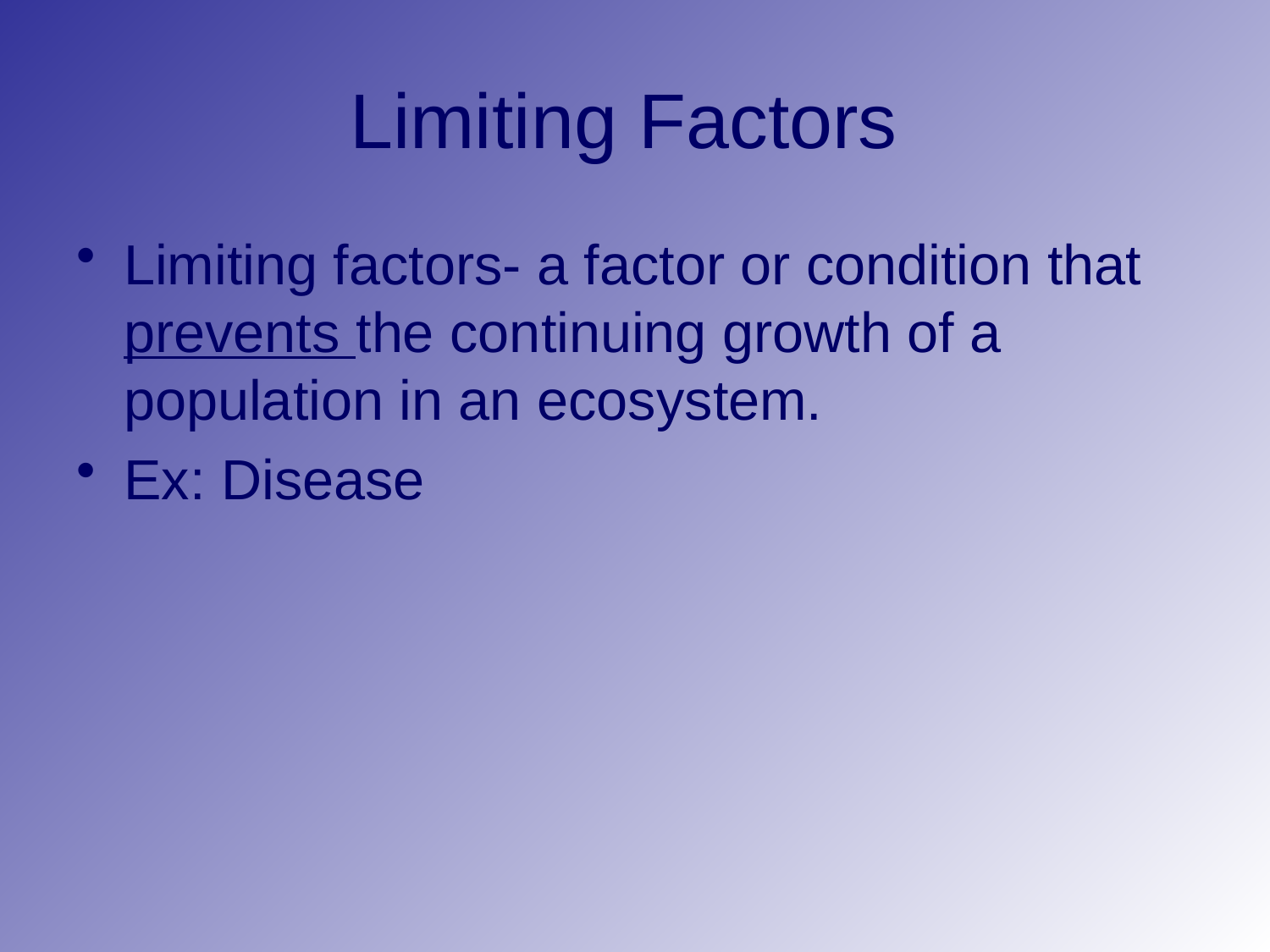

# Limiting Factors
Limiting factors- a factor or condition that prevents the continuing growth of a population in an ecosystem.
Ex: Disease